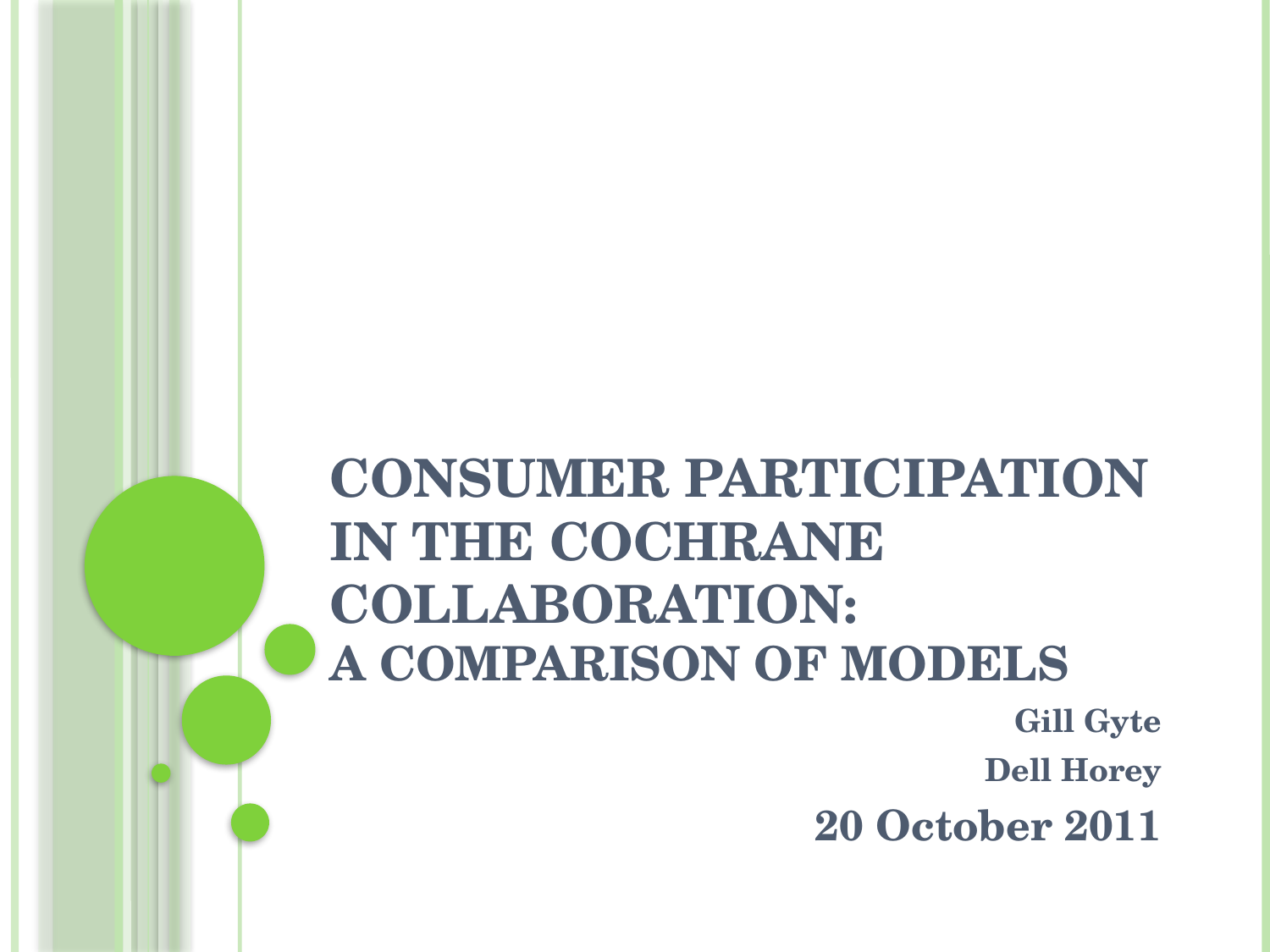

# Consumer participation in The Cochrane Collaboration: A comparison of models
Gill Gyte
Dell Horey
 			20 October 2011